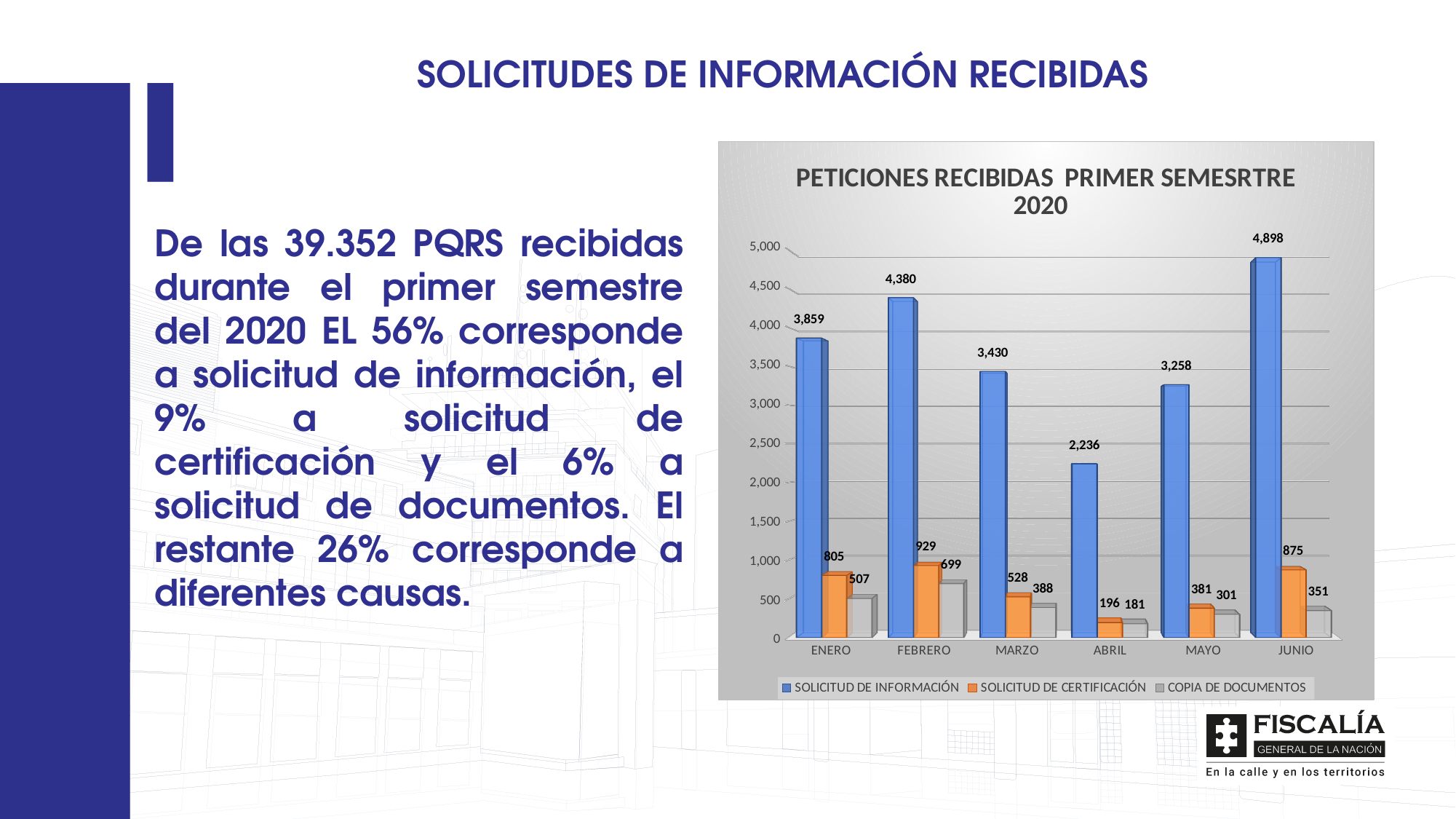

SOLICITUDES DE INFORMACIÓN RECIBIDAS

[unsupported chart]

De las 39.352 PQRS recibidas durante el primer semestre del 2020 EL 56% corresponde a solicitud de información, el 9% a solicitud de certificación y el 6% a solicitud de documentos. El restante 26% corresponde a diferentes causas.